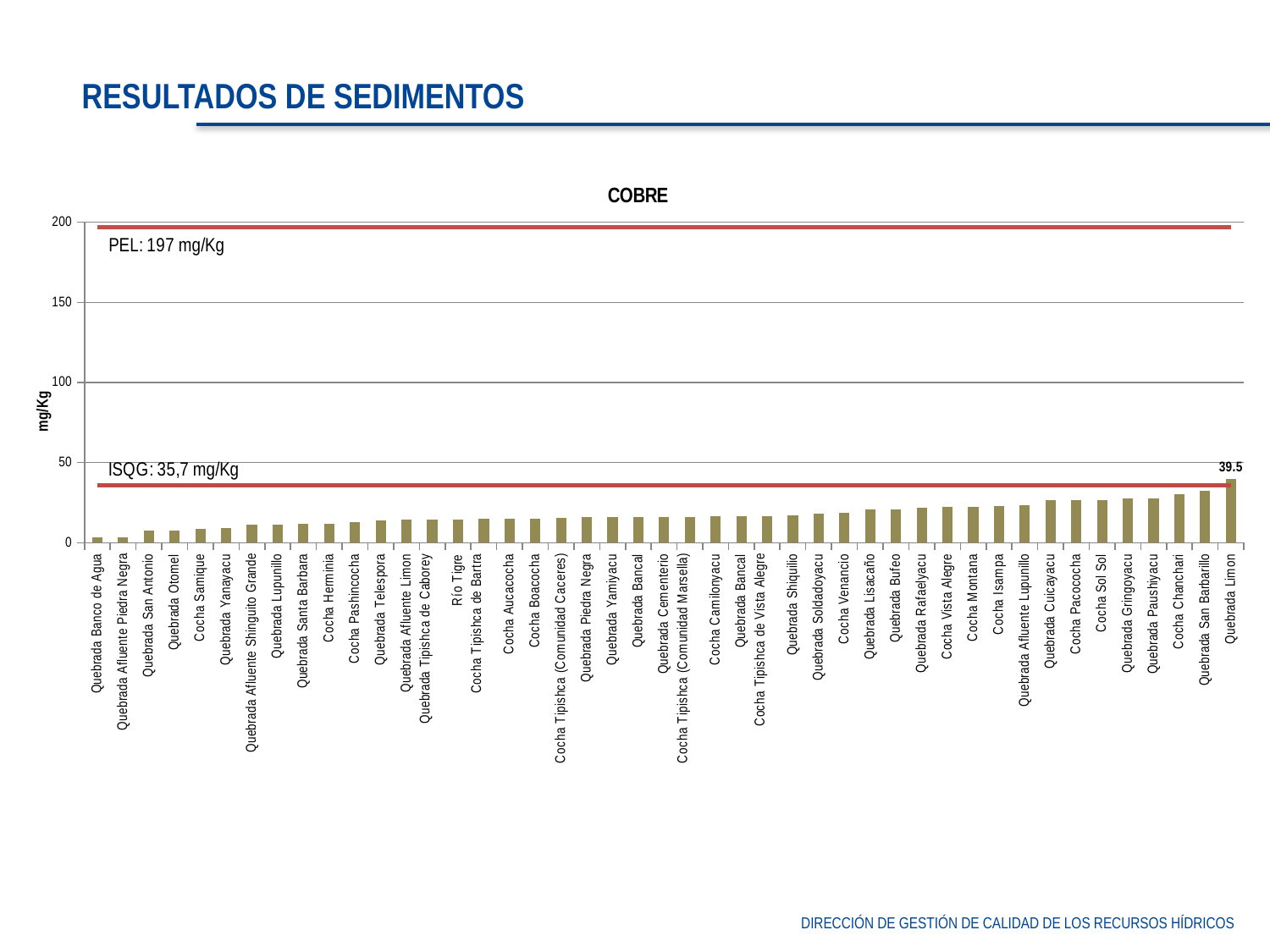

RESULTADOS DE SEDIMENTOS

### Chart: COBRE

| Category |  |  |  |
|---|---|---|---|
| Quebrada Banco de Agua | 3.25668979187314 | 35.7 | 197.0 |
| Quebrada Afluente Piedra Negra | 3.51980887915588 | 35.7 | 197.0 |
| Quebrada San Antonio | 7.309538092381529 | 35.7 | 197.0 |
| Quebrada Otomel | 7.765446910617877 | 35.7 | 197.0 |
| Cocha Samique | 8.681845416417016 | 35.7 | 197.0 |
| Quebrada Yanayacu | 9.317412935323395 | 35.7 | 197.0 |
| Quebrada Afluente Shinguito Grande | 11.160660959585918 | 35.7 | 197.0 |
| Quebrada Lupunillo | 11.216216216216226 | 35.7 | 197.0 |
| Quebrada Santa Barbara | 11.825412606880105 | 35.7 | 197.0 |
| Cocha Herminia | 11.778846153846153 | 35.7 | 197.0 |
| Cocha Pashincocha | 12.624950416501388 | 35.7 | 197.0 |
| Quebrada Telespora | 14.090729001584785 | 35.7 | 197.0 |
| Quebrada Afluente Limon | 14.240279162512449 | 35.7 | 197.0 |
| Quebrada Tipishca de Caborey
 | 14.154338264694118 | 35.7 | 197.0 |
| Río Tigre | 14.47931241255247 | 35.7 | 197.0 |
| Cocha Tipishca de Bartra
 | 14.65773216420885 | 35.7 | 197.0 |
| Cocha Aucacocha | 14.695134061569027 | 35.7 | 197.0 |
| Cocha Boacocha | 14.826526566217302 | 35.7 | 197.0 |
| Cocha Tipishca (Comunidad Caceres) | 15.387295898048594 | 35.7 | 197.0 |
| Quebrada Piedra Negra | 15.825242718446615 | 35.7 | 197.0 |
| Quebrada Yamiyacu | 15.914804469273745 | 35.7 | 197.0 |
| Quebrada Bancal | 15.886088509624935 | 35.7 | 197.0 |
| Quebrada Cementerio | 16.047713717693828 | 35.7 | 197.0 |
| Cocha Tipishca (Comunidad Marsella)
 | 16.228872539272206 | 35.7 | 197.0 |
| Cocha Camilonyacu | 16.294269797055307 | 35.7 | 197.0 |
| Quebrada Bancal | 16.286112771468407 | 35.7 | 197.0 |
| Cocha Tipishca de Vista Alegre
 | 16.63641802951735 | 35.7 | 197.0 |
| Quebrada Shiquilio | 16.99780789159027 | 35.7 | 197.0 |
| Quebrada Soldadoyacu | 17.873780609197688 | 35.7 | 197.0 |
| Cocha Venancio | 18.827037773359827 | 35.7 | 197.0 |
| Quebrada Lisacaño | 20.70617529880479 | 35.7 | 197.0 |
| Quebrada Bufeo | 20.79067460317459 | 35.7 | 197.0 |
| Quebrada Rafaelyacu | 21.971999999999987 | 35.7 | 197.0 |
| Cocha Vista Alegre | 22.13333333333332 | 35.7 | 197.0 |
| Cocha Montana | 22.47516885180771 | 35.7 | 197.0 |
| Cocha Isampa | 22.921247251648996 | 35.7 | 197.0 |
| Quebrada Afluente Lupunillo | 23.34565434565435 | 35.7 | 197.0 |
| Quebrada Cuicayacu | 26.274860779634064 | 35.7 | 197.0 |
| Cocha Pacococha | 26.28617042506486 | 35.7 | 197.0 |
| Cocha Sol Sol | 26.378039059386197 | 35.7 | 197.0 |
| Quebrada Gringoyacu | 27.338725783902536 | 35.7 | 197.0 |
| Quebrada Paushiyacu | 27.42563385905368 | 35.7 | 197.0 |
| Cocha Chanchari | 30.394921015796854 | 35.7 | 197.0 |
| Quebrada San Barbarillo | 32.585521081941124 | 35.7 | 197.0 |
| Quebrada Limon | 39.50079554494829 | 35.7 | 197.0 |
DIRECCIÓN DE GESTIÓN DE CALIDAD DE LOS RECURSOS HÍDRICOS